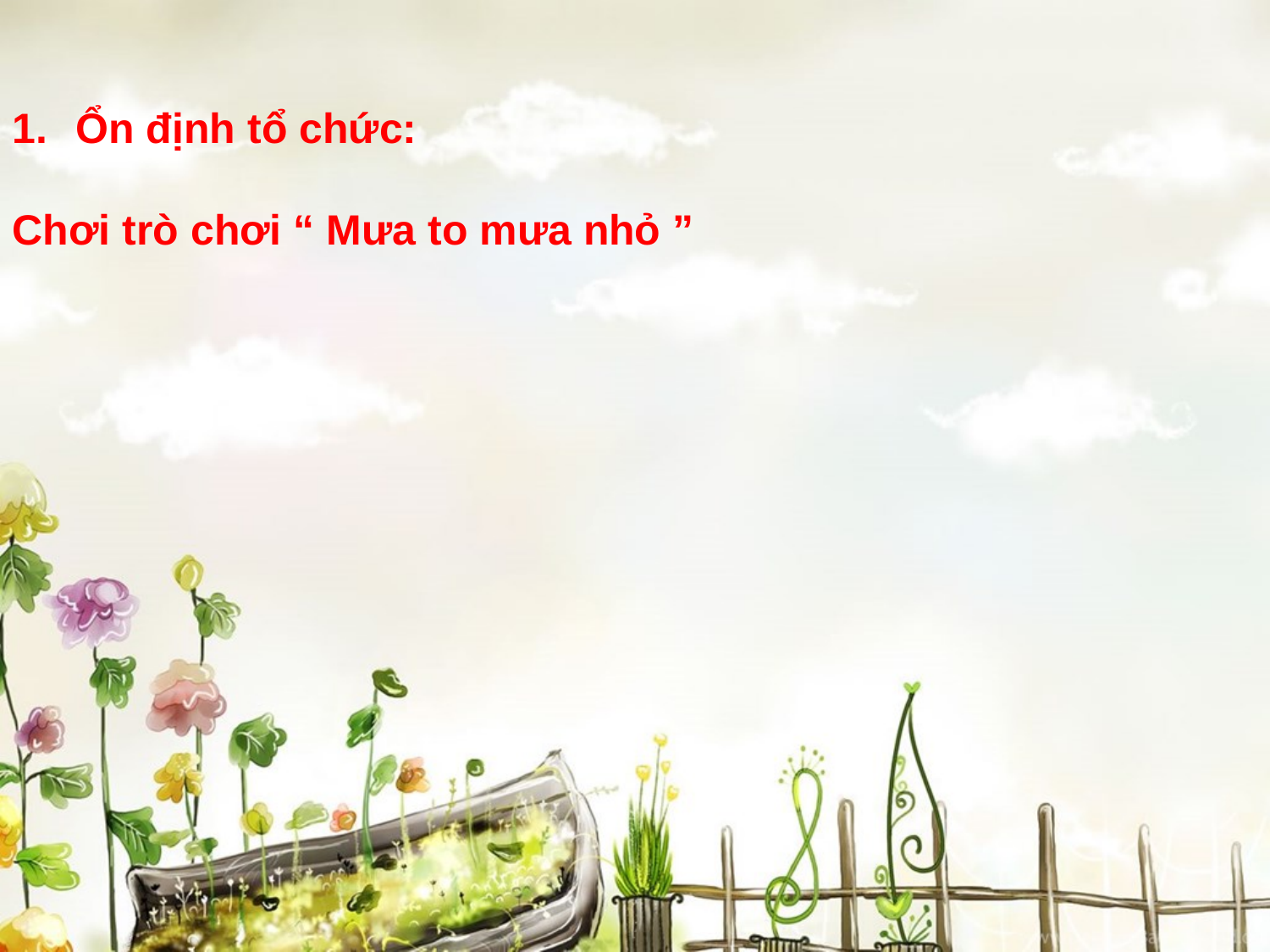

Ổn định tổ chức:

Chơi trò chơi “ Mưa to mưa nhỏ ”